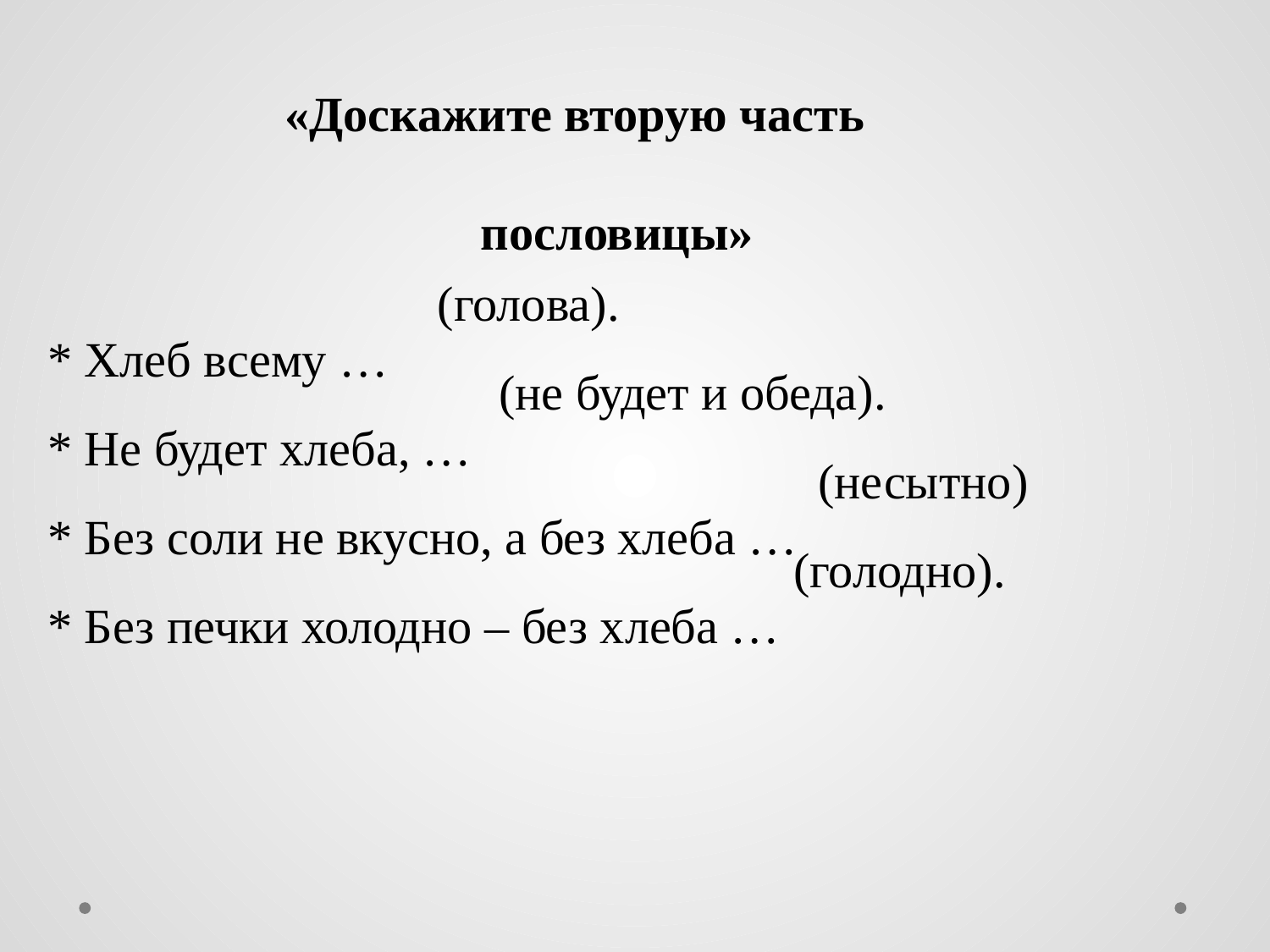

«Доскажите вторую часть
                        пословицы»

* Хлеб всему …
* Не будет хлеба, …
* Без соли не вкусно, а без хлеба …
* Без печки холодно – без хлеба …
(голова).
     (не будет и обеда).
                               (несытно)
                             (голодно).